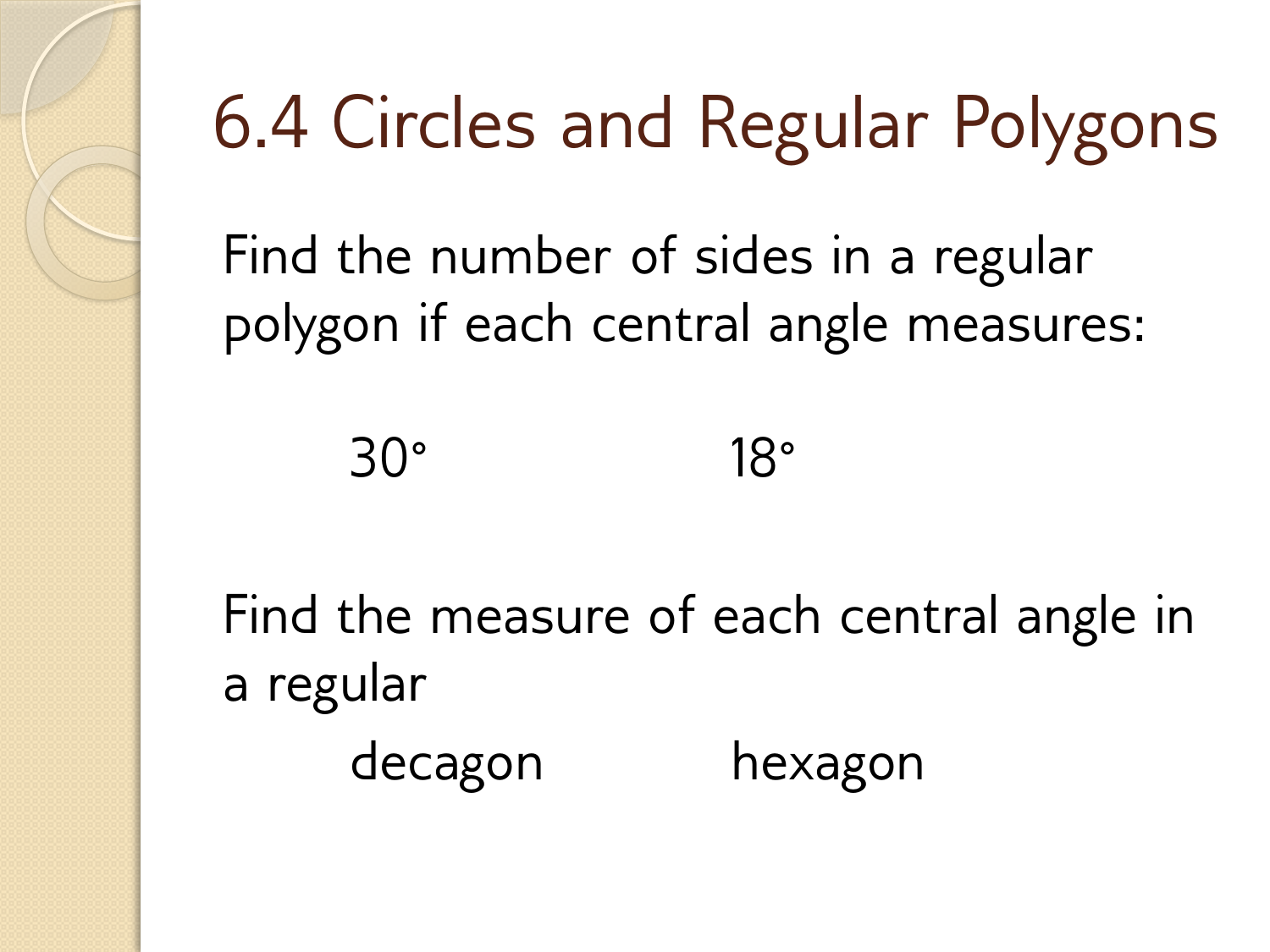

# 6.4 Circles and Regular Polygons
Find the number of sides in a regular polygon if each central angle measures:
	30°			18°

Find the measure of each central angle in a regular
	decagon		hexagon